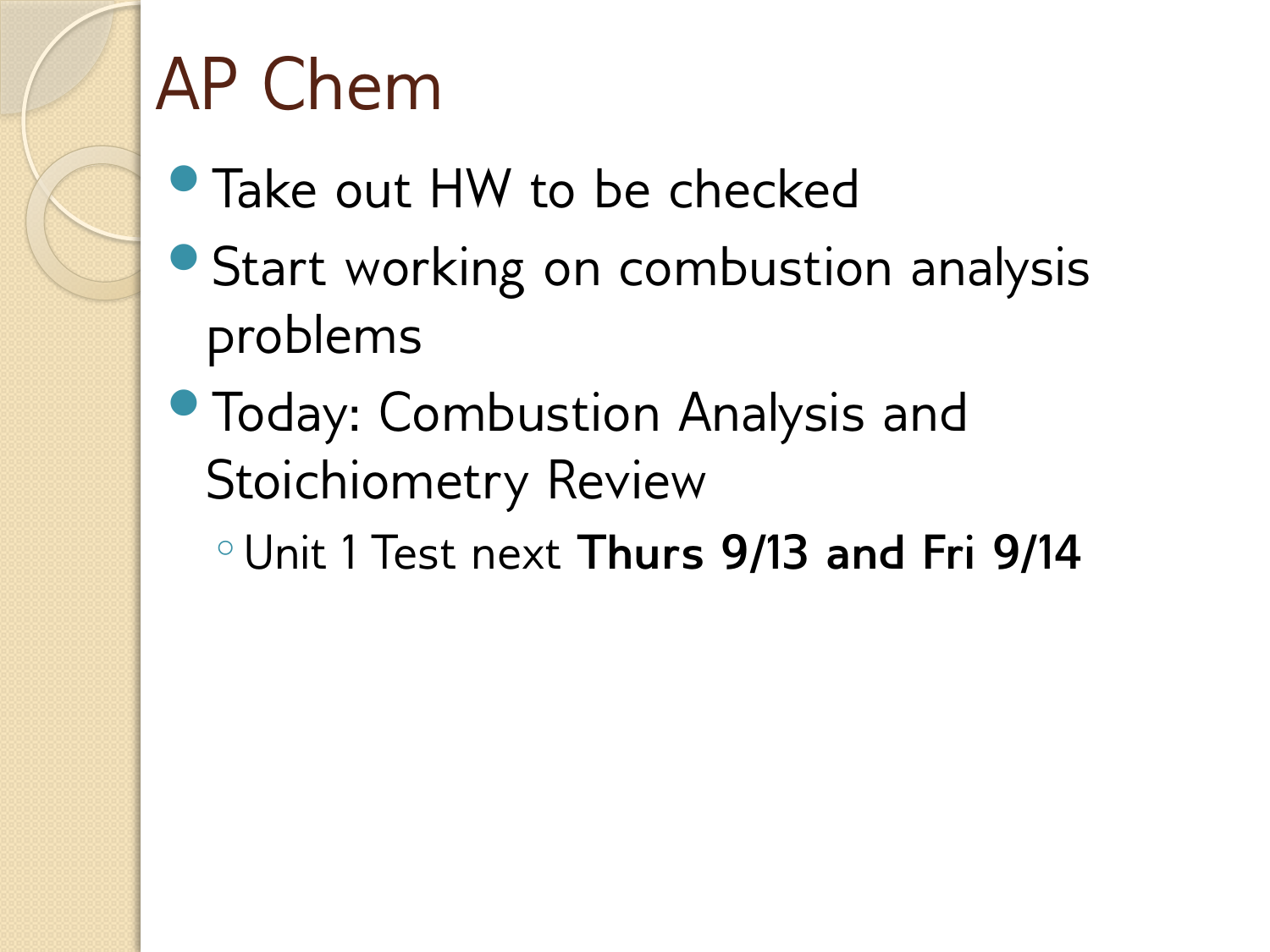

# AP Chem
Take out HW to be checked
Start working on combustion analysis problems
Today: Combustion Analysis and Stoichiometry Review
Unit 1 Test next Thurs 9/13 and Fri 9/14